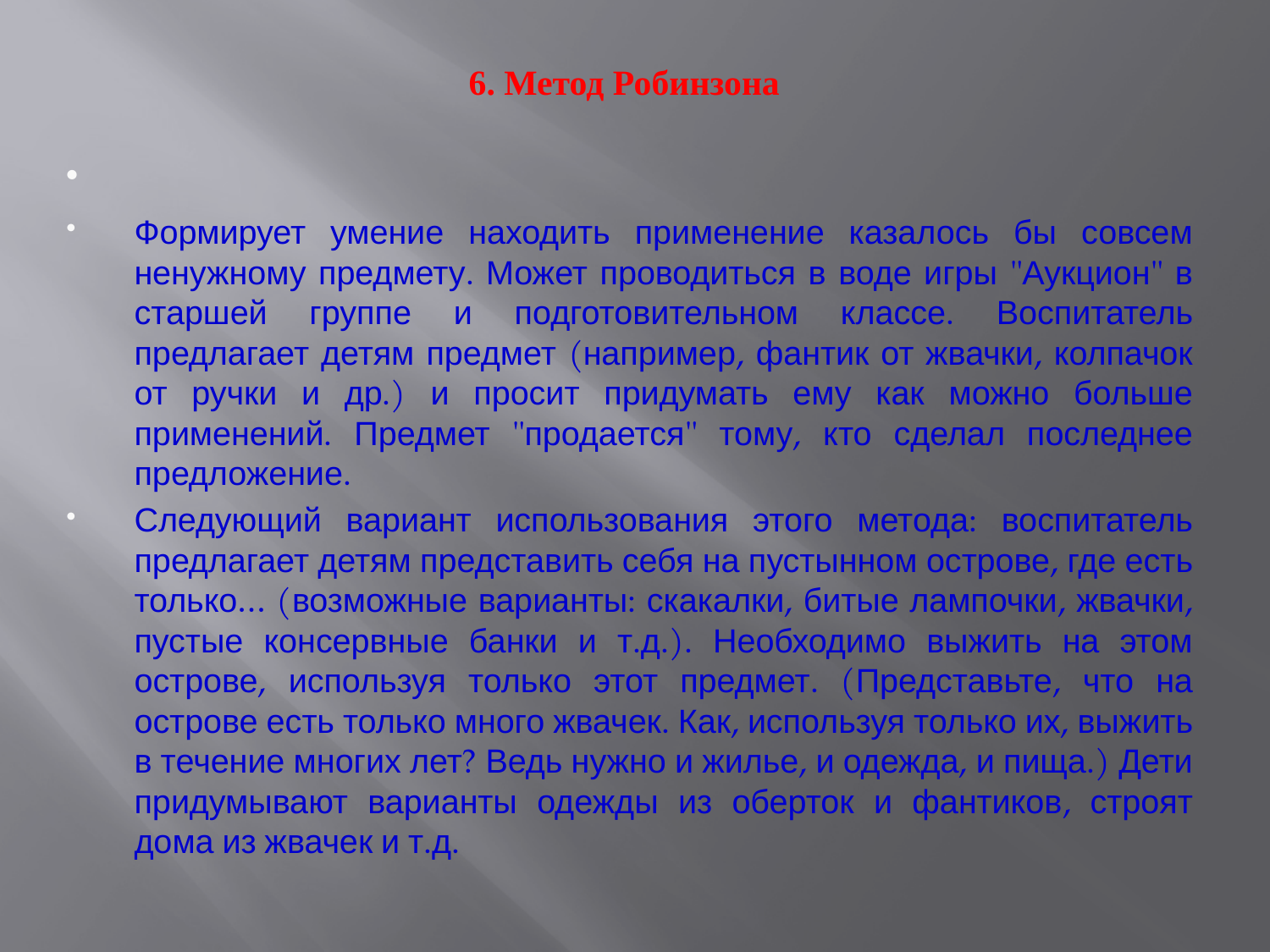

# 6. Метод Робинзона

Формирует умение находить применение казалось бы совсем ненужному предмету. Может проводиться в воде игры "Аукцион" в старшей группе и подготовительном классе. Воспитатель предлагает детям предмет (например, фантик от жвачки, колпачок от ручки и др.) и просит придумать ему как можно больше применений. Предмет "продается" тому, кто сделал последнее предложение.
Следующий вариант использования этого метода: воспитатель предлагает детям представить себя на пустынном острове, где есть только… (возможные варианты: скакалки, битые лампочки, жвачки, пустые консервные банки и т.д.). Необходимо выжить на этом острове, используя только этот предмет. (Представьте, что на острове есть только много жвачек. Как, используя только их, выжить в течение многих лет? Ведь нужно и жилье, и одежда, и пища.) Дети придумывают варианты одежды из оберток и фантиков, строят дома из жвачек и т.д.